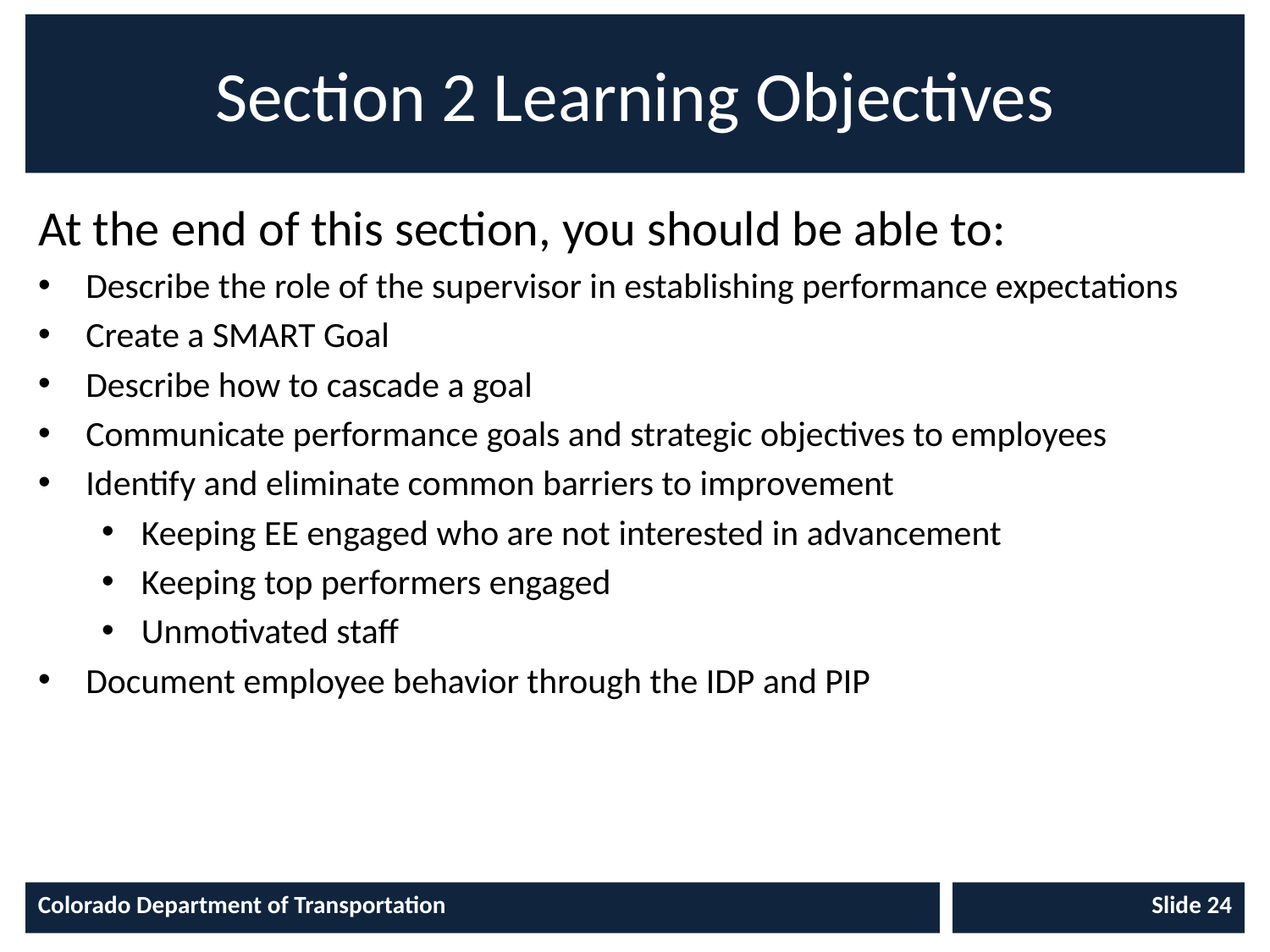

# Section 2 Learning Objectives
At the end of this section, you should be able to:
Describe the role of the supervisor in establishing performance expectations
Create a SMART Goal
Describe how to cascade a goal
Communicate performance goals and strategic objectives to employees
Identify and eliminate common barriers to improvement
Keeping EE engaged who are not interested in advancement
Keeping top performers engaged
Unmotivated staff
Document employee behavior through the IDP and PIP
Colorado Department of Transportation
Slide 24